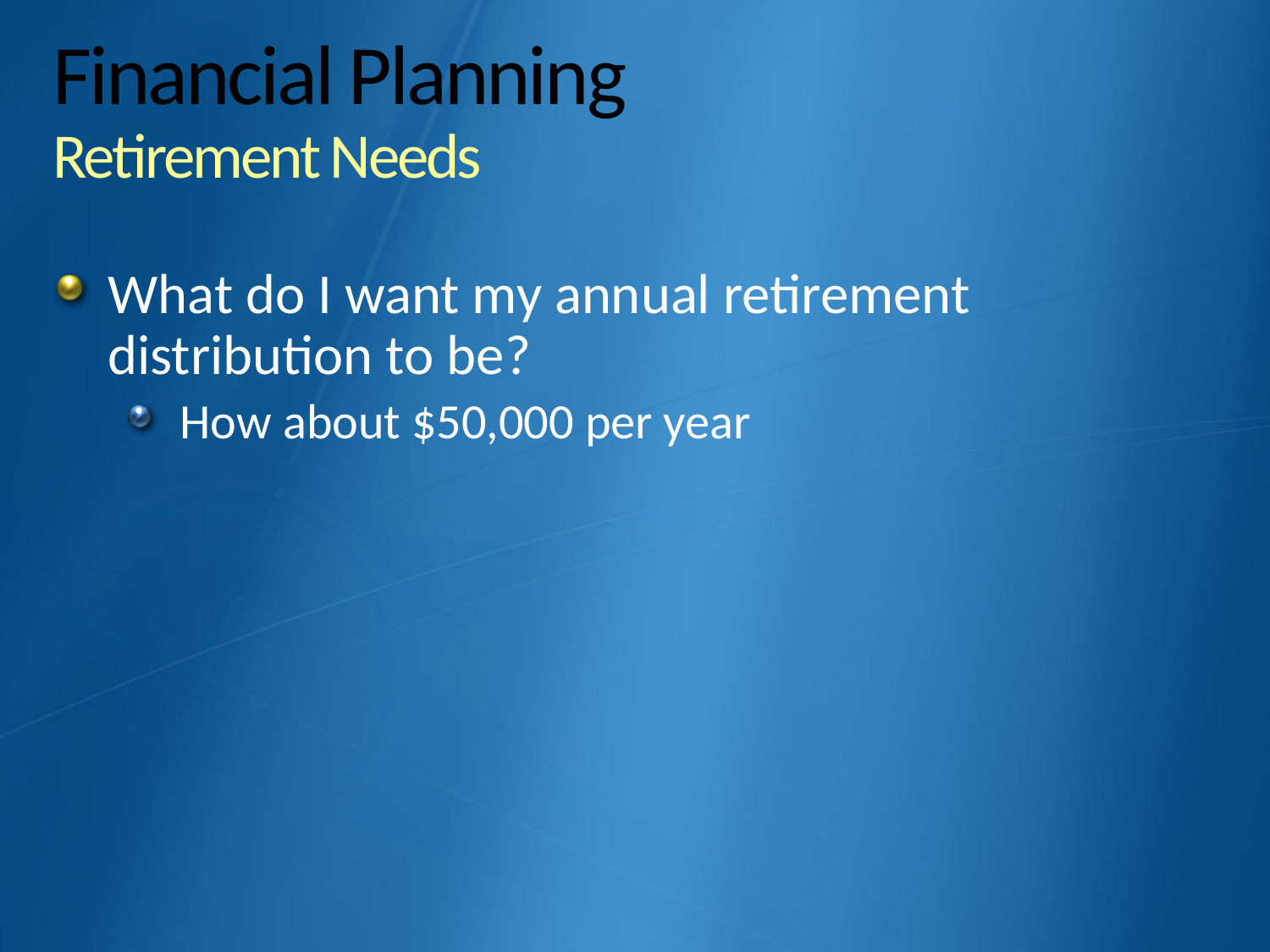

# Financial Planning Retirement Needs
What do I want my annual retirement distribution to be?
How about $50,000 per year